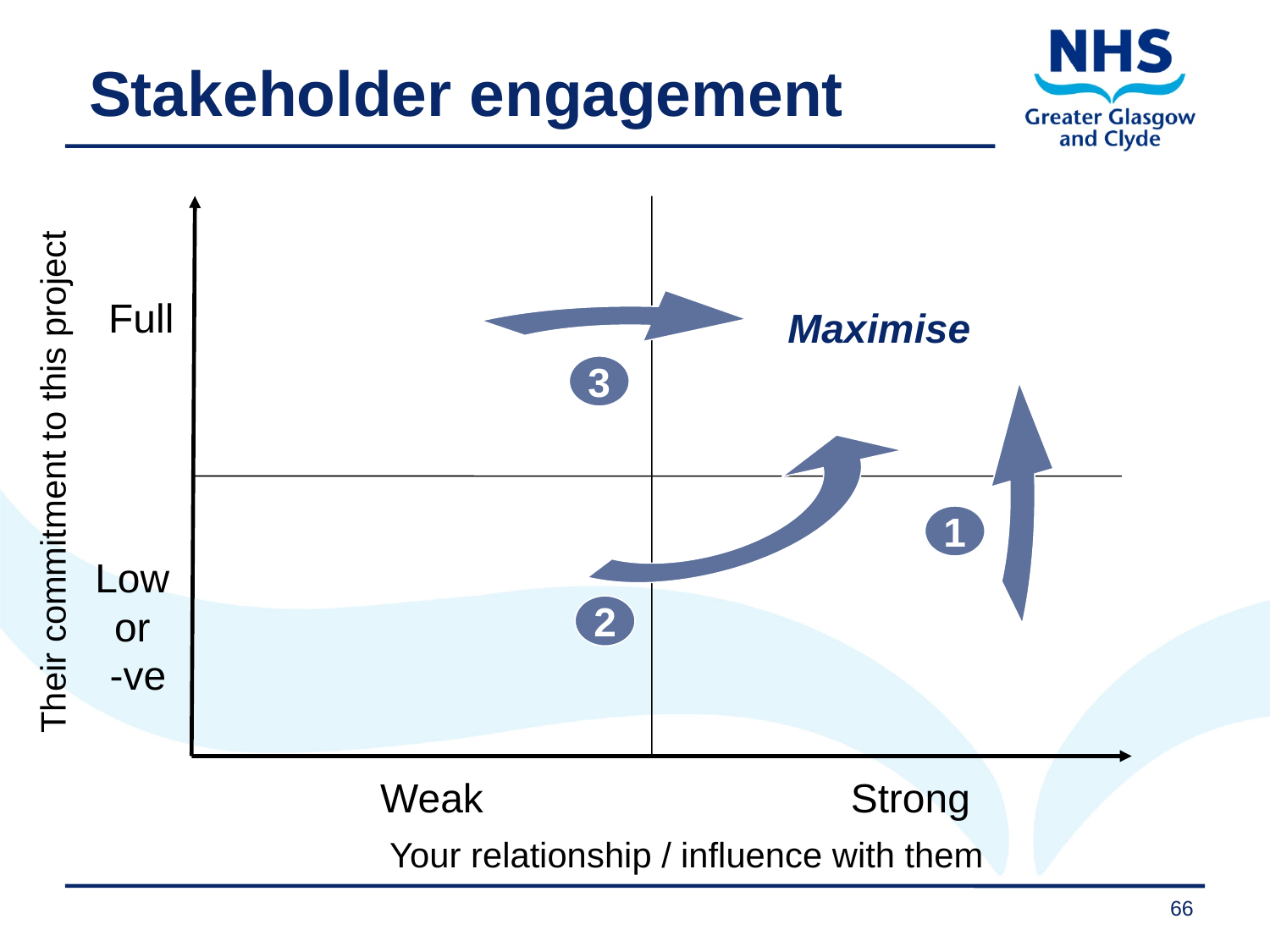

Stakeholder engagement

Full
Maximise

3

Their commitment to this project

1
Low
or
-ve
2

Weak
Strong
Your relationship / influence with them

66